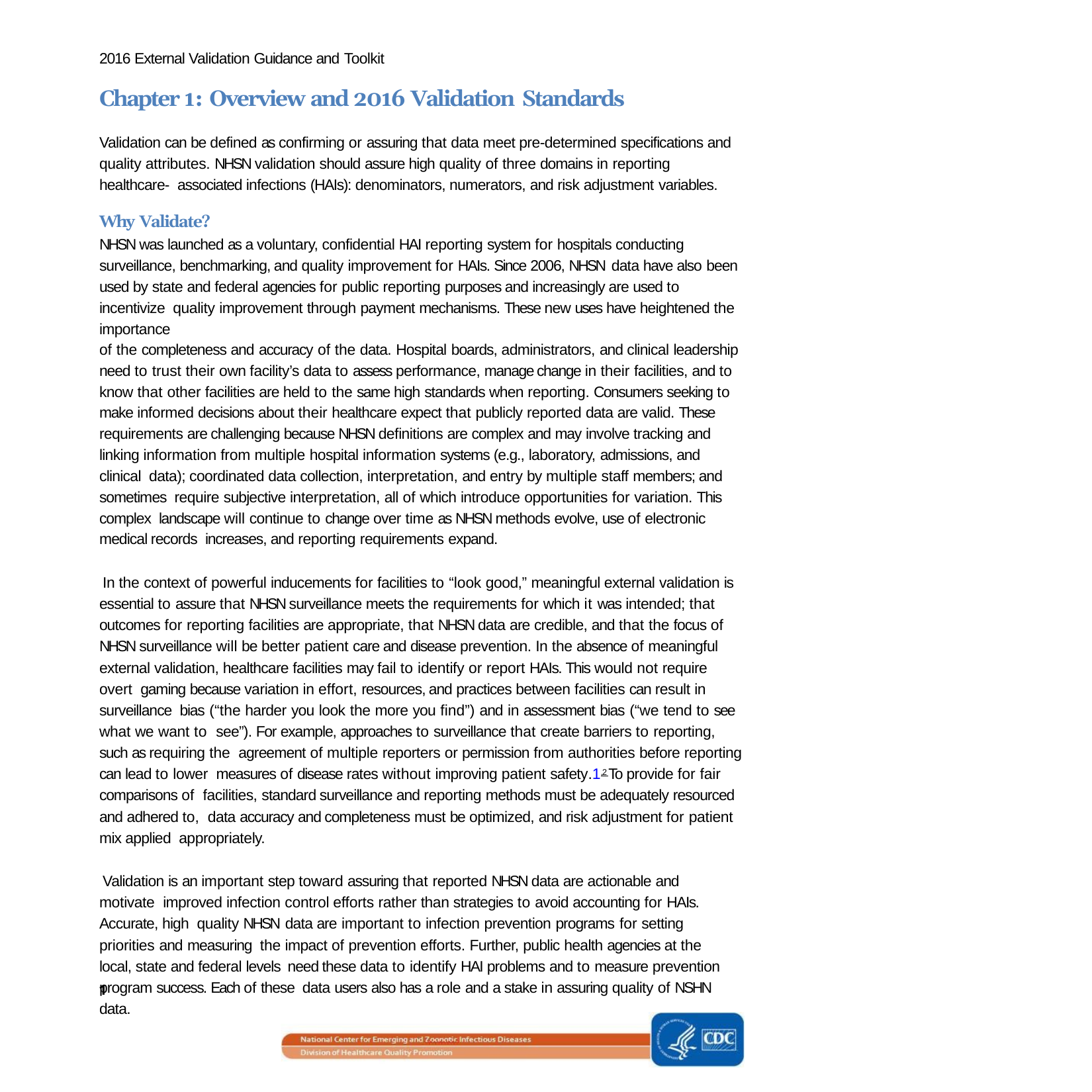

2016 External Validation Guidance and Toolkit

Chapter 1: Overview and 2016 Validation Standards
Validation can be defined as confirming or assuring that data meet pre-determined specifications and  quality attributes. NHSN validation should assure high quality of three domains in reporting healthcare-  associated infections (HAIs): denominators, numerators, and risk adjustment variables.

Why Validate?
NHSN was launched as a voluntary, confidential HAI reporting system for hospitals conducting  surveillance, benchmarking, and quality improvement for HAIs. Since 2006, NHSN  data have also been
used by state and federal agencies for public reporting purposes and increasingly are used to incentivize  quality improvement through payment mechanisms. These new uses have heightened the importance
of the completeness and accuracy of the data. Hospital boards, administrators, and clinical leadership
need to trust their own facility’s data to assess performance, manage change in their facilities, and to  know that other facilities are held to the same high standards when reporting. Consumers seeking to  make informed decisions about their healthcare expect that publicly reported data are valid. These  requirements are challenging because NHSN definitions are complex and may involve tracking and  linking information from multiple hospital information systems (e.g., laboratory, admissions, and clinical  data); coordinated data collection, interpretation, and entry by multiple staff members; and sometimes  require subjective interpretation, all of which introduce opportunities for variation. This complex  landscape will continue to change over time as NHSN methods evolve, use of electronic medical records  increases, and reporting requirements expand.

In the context of powerful inducements for facilities to “look good,” meaningful external validation is  essential to assure that NHSN surveillance meets the requirements for which it was intended; that  outcomes for reporting facilities are appropriate, that NHSN data are credible, and that the focus of  NHSN surveillance will be better patient care and disease prevention. In the absence of meaningful  external validation, healthcare facilities may fail to identify or report HAIs. This would not require overt  gaming because variation in effort, resources, and practices between facilities can result in surveillance  bias (“the harder you look the more you find”) and in assessment bias (“we tend to see what we want to  see”). For example, approaches to surveillance that create barriers to reporting, such as requiring the  agreement of multiple reporters or permission from authorities before reporting can lead to lower  measures of disease rates without improving patient safety.1,2 To provide for fair comparisons of  facilities, standard surveillance and reporting methods must be adequately resourced and adhered to,  data accuracy and completeness must be optimized, and risk adjustment for patient mix applied  appropriately.

Validation is an important step toward assuring that reported NHSN data are actionable and motivate  improved infection control efforts rather than strategies to avoid accounting for HAIs. Accurate, high  quality NHSN data are important to infection prevention programs for setting priorities and measuring  the impact of prevention efforts. Further, public health agencies at the local, state and federal levels  need these data to identify HAI problems and to measure prevention program success. Each of these  data users also has a role and a stake in assuring quality of NSHN data.
1